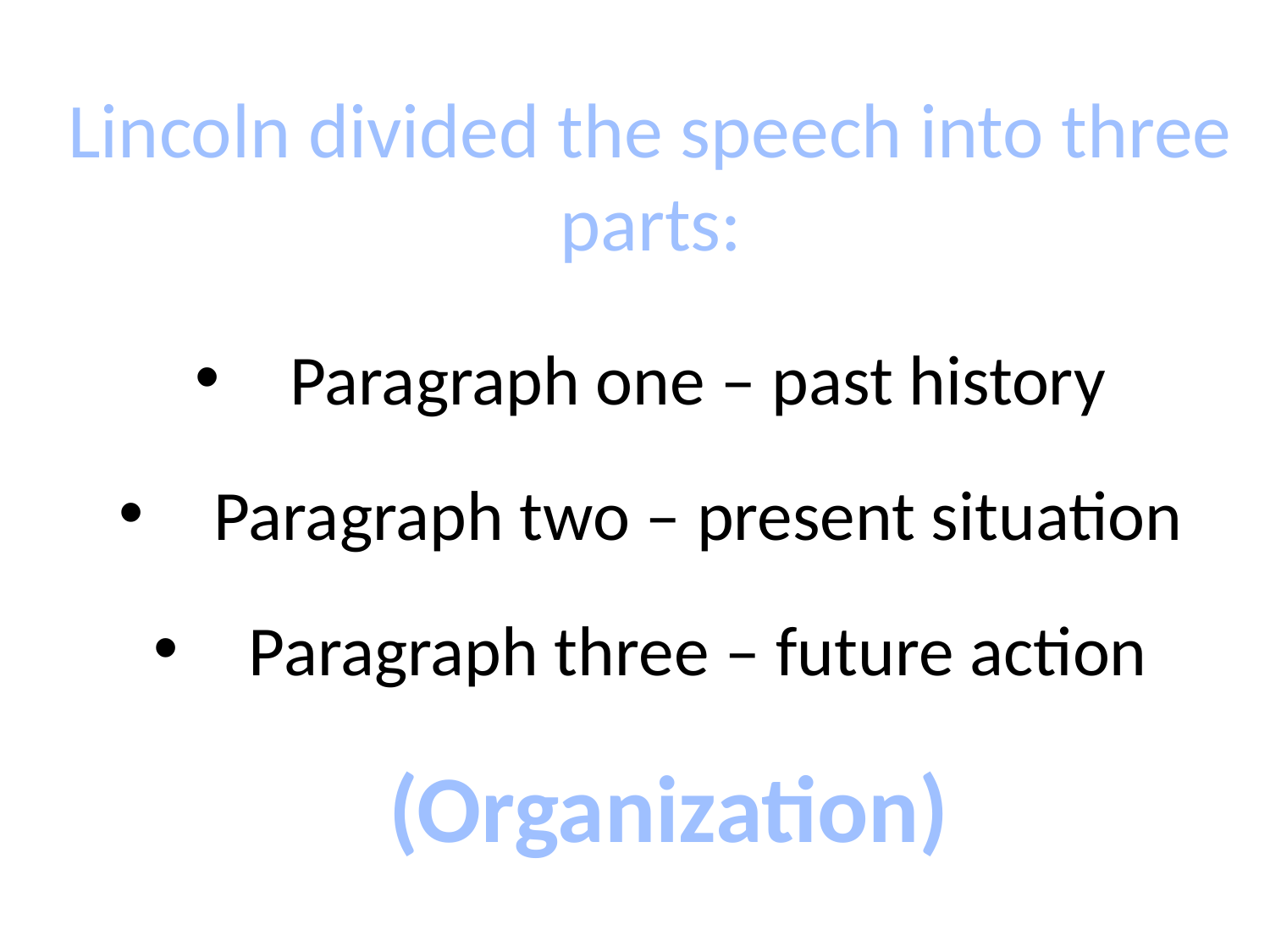

Lincoln divided the speech into three parts:

Paragraph one – past history

Paragraph two – present situation

Paragraph three – future action
(Organization)